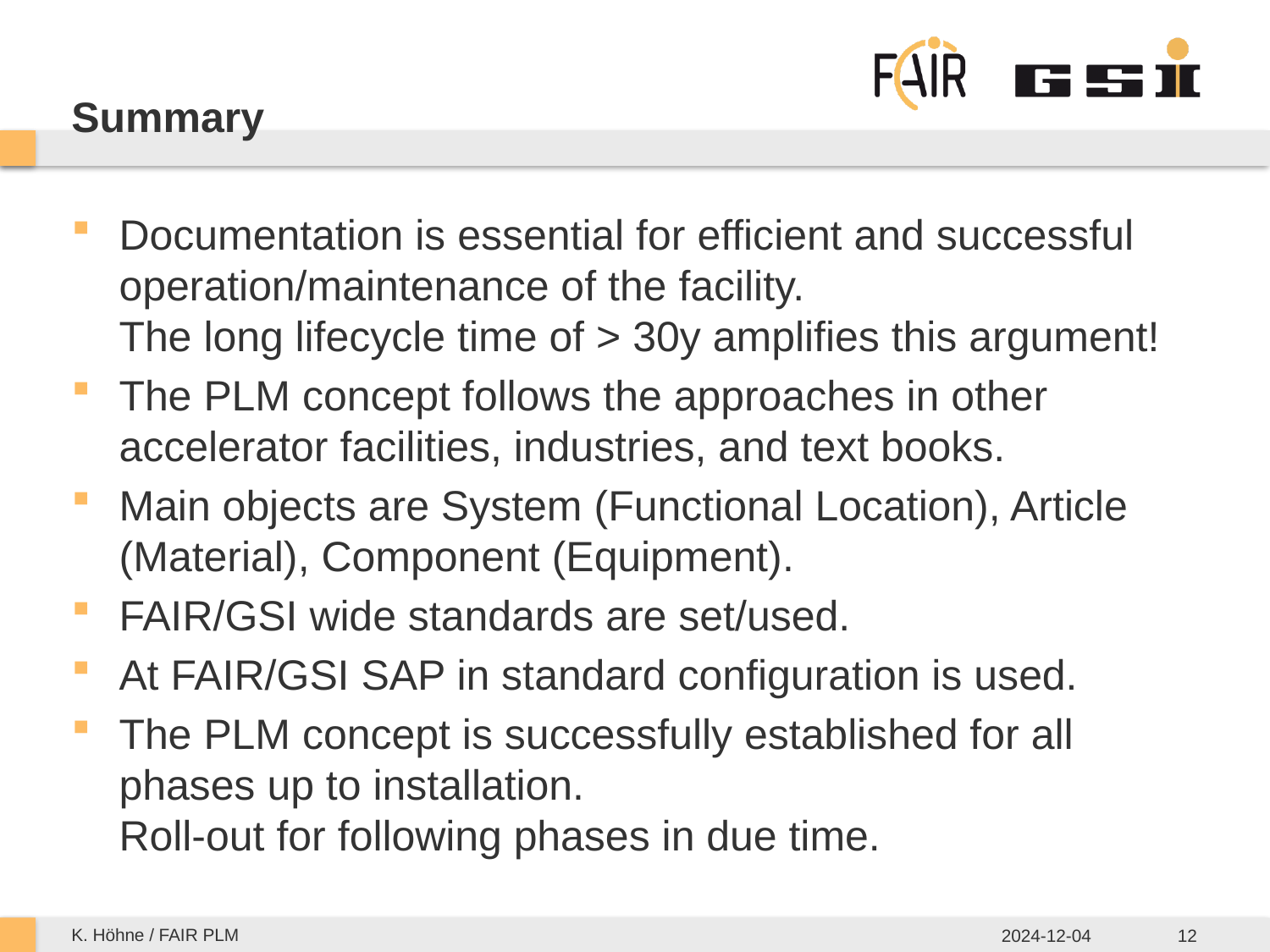

# Summary
Documentation is essential for efficient and successful operation/maintenance of the facility.
The long lifecycle time of > 30y amplifies this argument!
The PLM concept follows the approaches in other accelerator facilities, industries, and text books.
Main objects are System (Functional Location), Article (Material), Component (Equipment).
FAIR/GSI wide standards are set/used.
At FAIR/GSI SAP in standard configuration is used.
The PLM concept is successfully established for all phases up to installation.
Roll-out for following phases in due time.

K. Höhne / FAIR PLM
2024-12-04
12